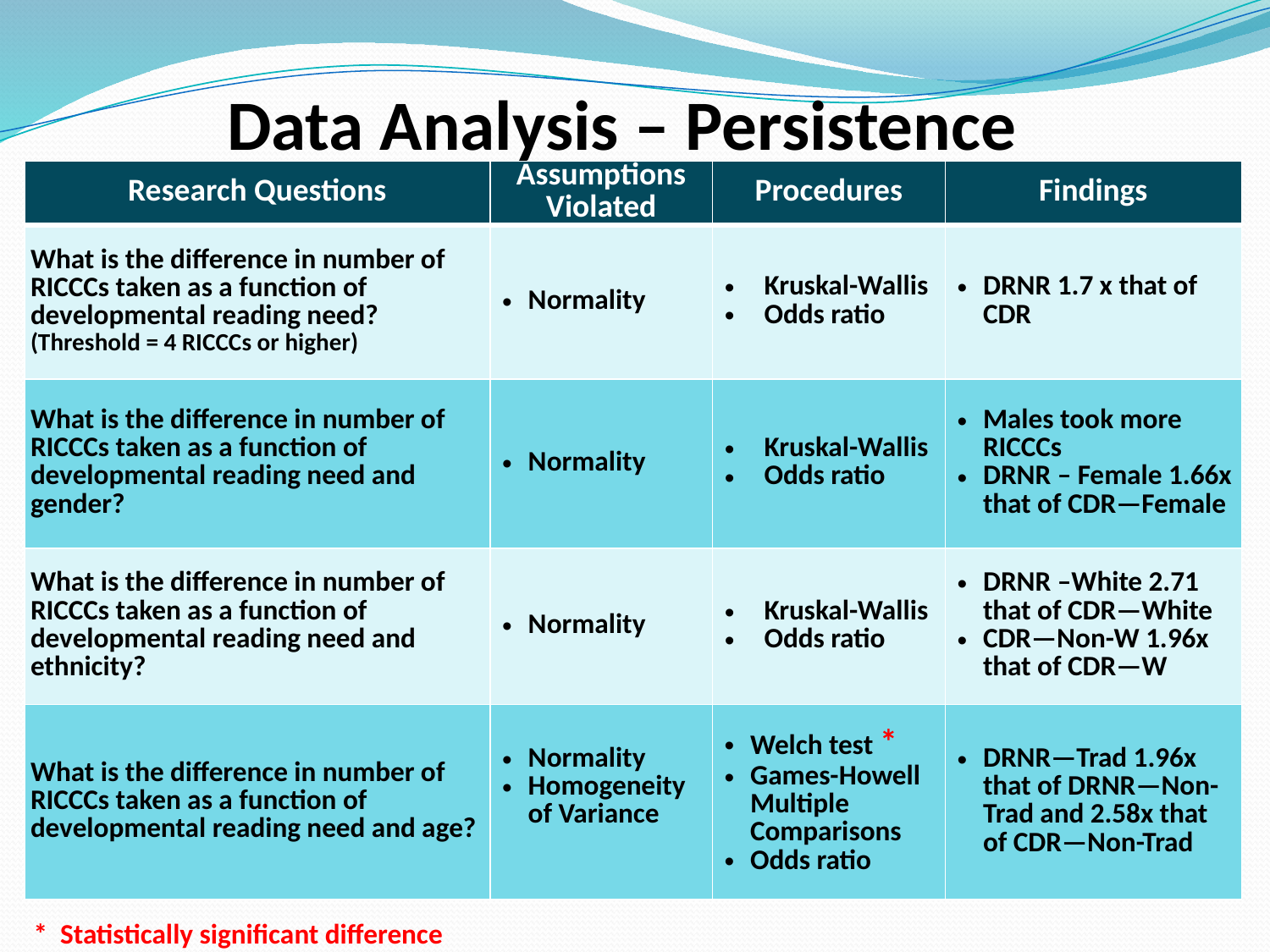

Data Analysis – Persistence
| Research Questions | Assumptions Violated | Procedures | Findings |
| --- | --- | --- | --- |
| What is the difference in number of RICCCs taken as a function of developmental reading need? (Threshold = 4 RICCCs or higher) | Normality | Kruskal-Wallis Odds ratio | DRNR 1.7 x that of CDR |
| What is the difference in number of RICCCs taken as a function of developmental reading need and gender? | Normality | Kruskal-Wallis Odds ratio | Males took more RICCCs DRNR – Female 1.66x that of CDR—Female |
| What is the difference in number of RICCCs taken as a function of developmental reading need and ethnicity? | Normality | Kruskal-Wallis Odds ratio | DRNR –White 2.71 that of CDR—White CDR—Non-W 1.96x that of CDR—W |
| What is the difference in number of RICCCs taken as a function of developmental reading need and age? | Normality Homogeneity of Variance | Welch test \* Games-Howell Multiple Comparisons Odds ratio | DRNR—Trad 1.96x that of DRNR—Non-Trad and 2.58x that of CDR—Non-Trad |
*  Statistically significant difference